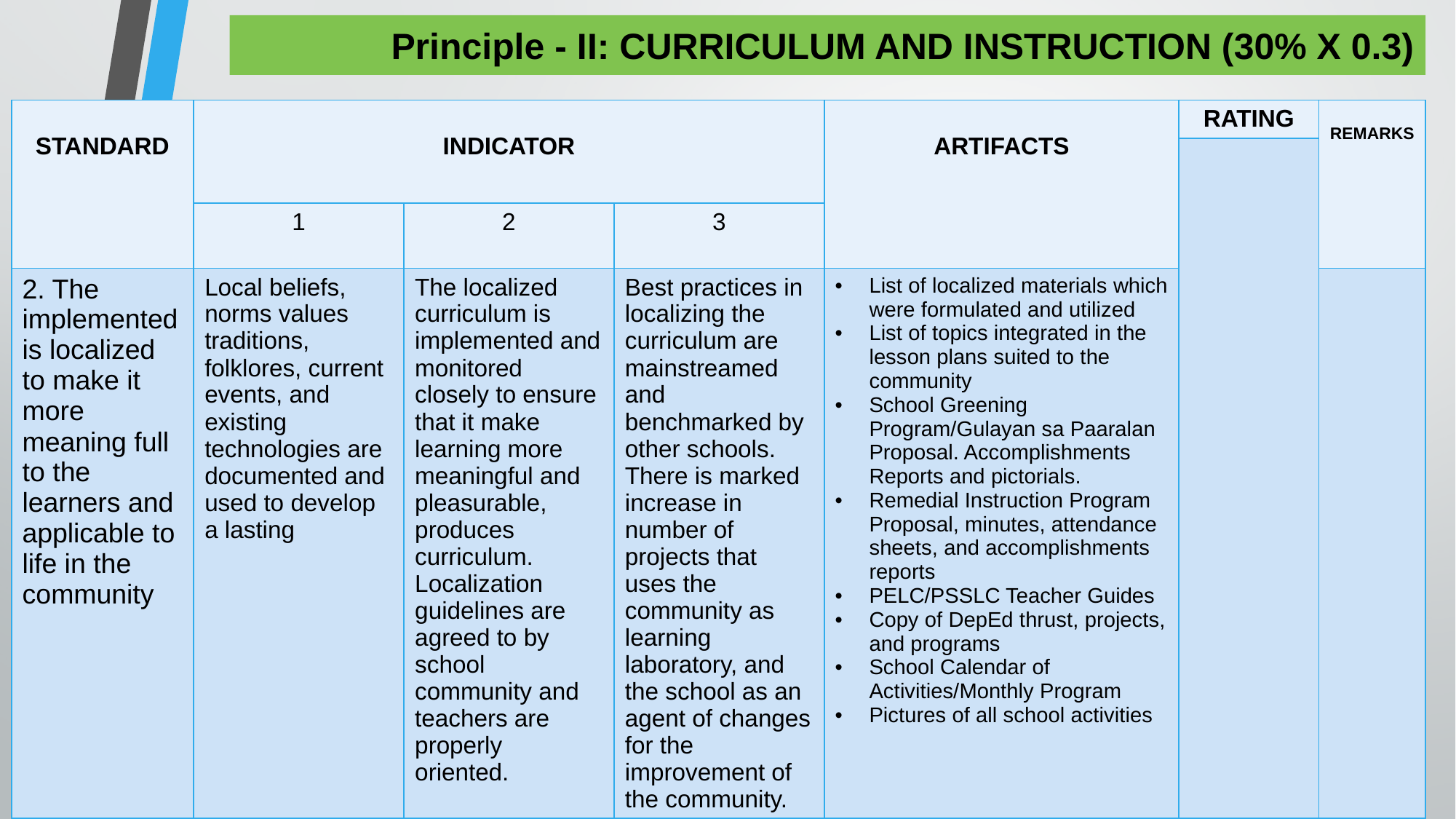

# Principle - II: CURRICULUM AND INSTRUCTION (30% X 0.3)
| STANDARD | INDICATOR |  |  | ARTIFACTS | RATING | REMARKS |
| --- | --- | --- | --- | --- | --- | --- |
|  |  |  |  |  |  |  |
|  | 1 | 2 | 3 |  |  |  |
| 2. The implemented is localized to make it more meaning full to the learners and applicable to life in the community | Local beliefs, norms values traditions, folklores, current events, and existing technologies are documented and used to develop a lasting | The localized curriculum is implemented and monitored closely to ensure that it make learning more meaningful and pleasurable, produces curriculum. Localization guidelines are agreed to by school community and teachers are properly oriented. | Best practices in localizing the curriculum are mainstreamed and benchmarked by other schools. There is marked increase in number of projects that uses the community as learning laboratory, and the school as an agent of changes for the improvement of the community. | List of localized materials which were formulated and utilized List of topics integrated in the lesson plans suited to the community School Greening Program/Gulayan sa Paaralan Proposal. Accomplishments Reports and pictorials. Remedial Instruction Program Proposal, minutes, attendance sheets, and accomplishments reports PELC/PSSLC Teacher Guides Copy of DepEd thrust, projects, and programs School Calendar of Activities/Monthly Program Pictures of all school activities |  |  |